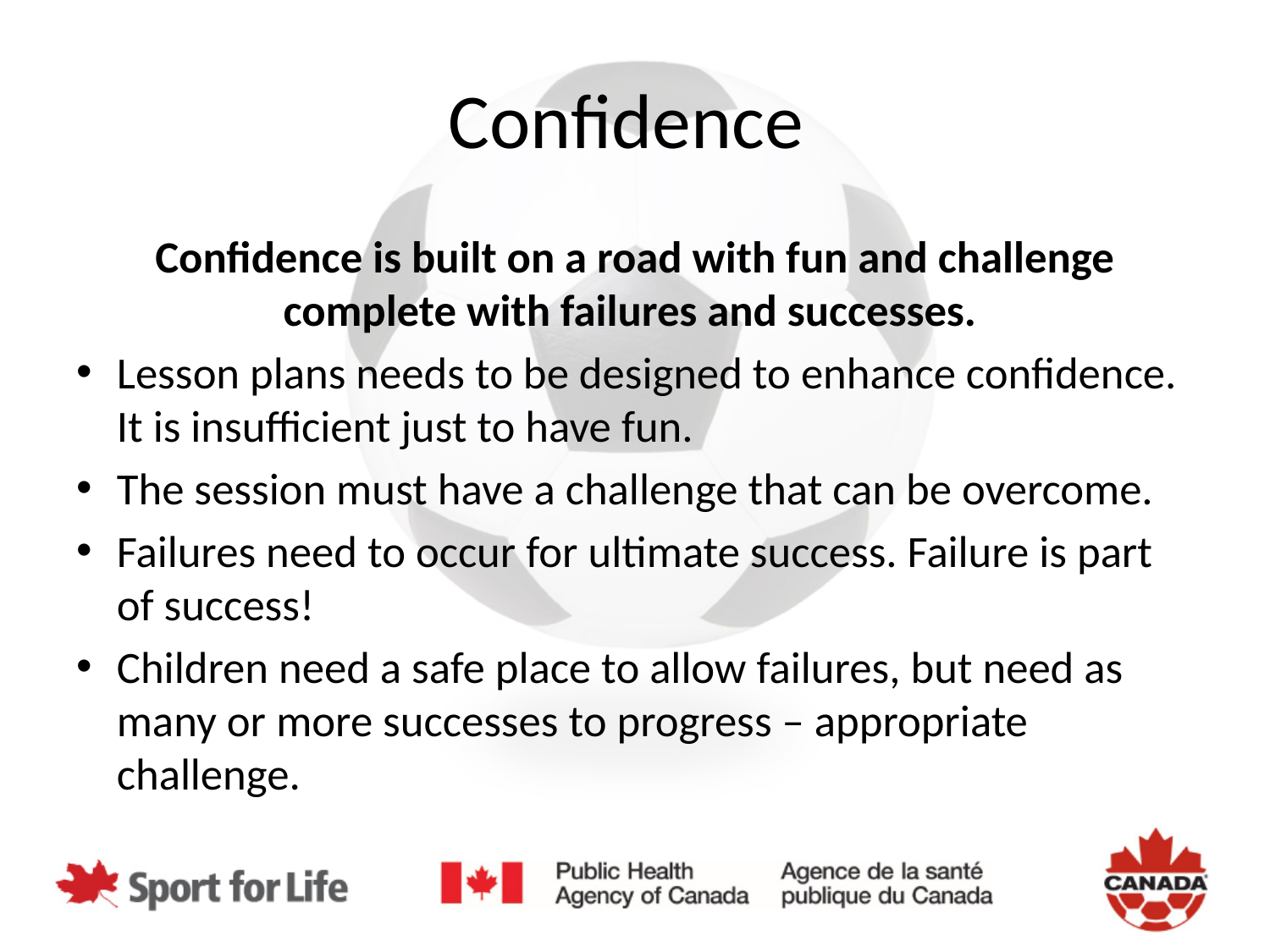

# Confidence
Confidence is built on a road with fun and challenge complete with failures and successes.
Lesson plans needs to be designed to enhance confidence. It is insufficient just to have fun.
The session must have a challenge that can be overcome.
Failures need to occur for ultimate success. Failure is part of success!
Children need a safe place to allow failures, but need as many or more successes to progress – appropriate challenge.